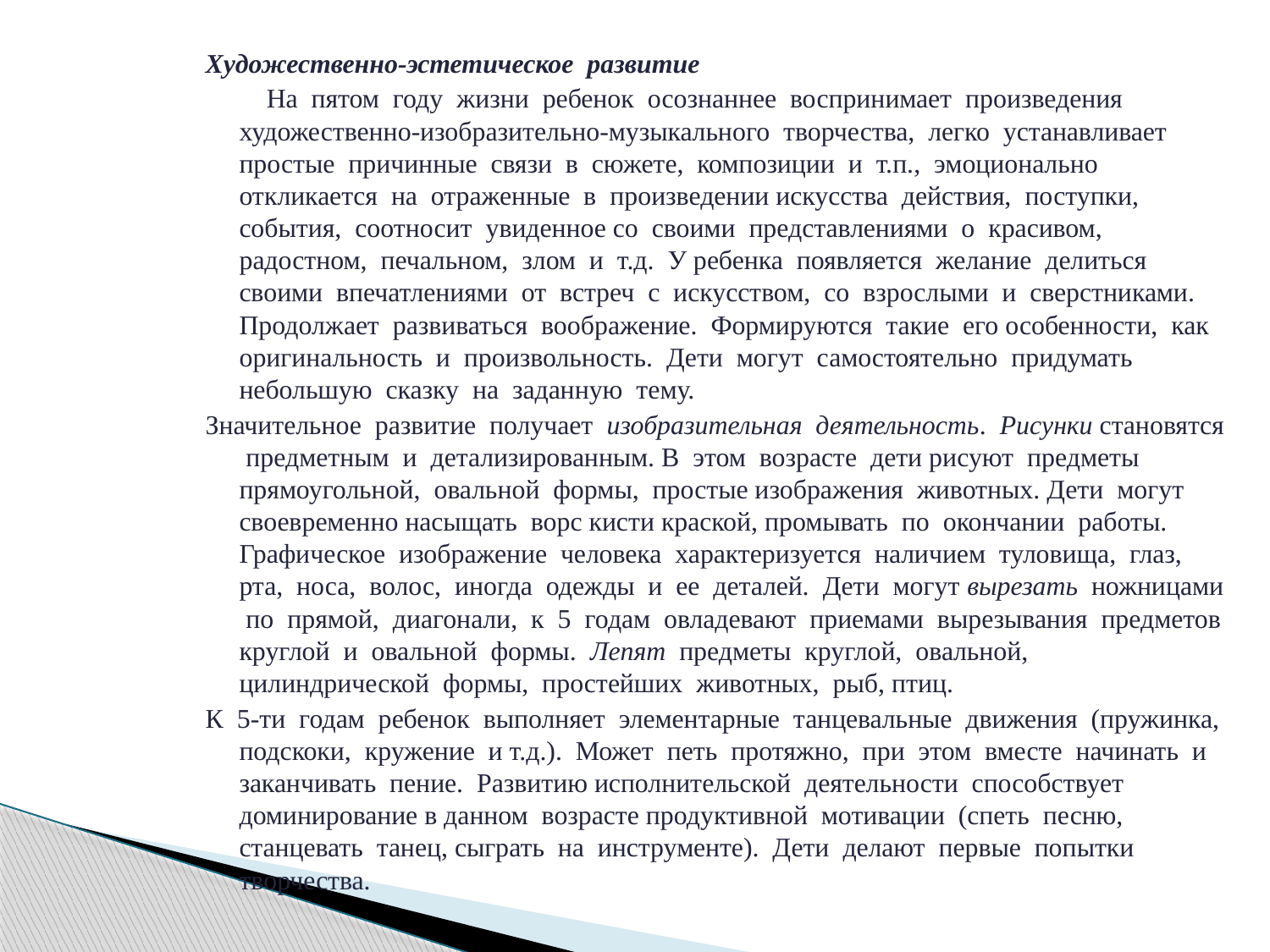

Художественно-эстетическое  развитие
         На  пятом  году  жизни  ребенок  осознаннее  воспринимает  произведения  художественно-изобразительно-музыкального  творчества,  легко  устанавливает  простые  причинные  связи  в  сюжете,  композиции  и  т.п.,  эмоционально  откликается  на  отраженные  в  произведении искусства  действия,  поступки,  события,  соотносит  увиденное со  своими  представлениями  о  красивом,  радостном,  печальном,  злом  и  т.д.  У ребенка  появляется  желание  делиться  своими  впечатлениями  от  встреч  с  искусством,  со  взрослыми  и  сверстниками.  Продолжает  развиваться  воображение.  Формируются  такие  его особенности,  как  оригинальность  и  произвольность.  Дети  могут  самостоятельно  придумать  небольшую  сказку  на  заданную  тему.
Значительное  развитие  получает  изобразительная  деятельность.  Рисунки становятся  предметным  и  детализированным. В  этом  возрасте  дети рисуют  предметы  прямоугольной,  овальной  формы,  простые изображения  животных. Дети  могут  своевременно насыщать  ворс кисти краской, промывать  по  окончании  работы.   Графическое  изображение  человека  характеризуется  наличием  туловища,  глаз,  рта,  носа,  волос,  иногда  одежды  и  ее  деталей.  Дети  могут вырезать  ножницами  по  прямой,  диагонали,  к  5  годам  овладевают  приемами  вырезывания  предметов  круглой  и  овальной  формы.  Лепят  предметы  круглой,  овальной,  цилиндрической  формы,  простейших  животных,  рыб, птиц.
К  5-ти  годам  ребенок  выполняет  элементарные  танцевальные  движения  (пружинка,  подскоки,  кружение  и т.д.).  Может  петь  протяжно,  при  этом  вместе  начинать  и  заканчивать  пение.  Развитию исполнительской  деятельности  способствует доминирование в данном  возрасте продуктивной  мотивации  (спеть  песню, станцевать  танец, сыграть  на  инструменте).  Дети  делают  первые  попытки  творчества.